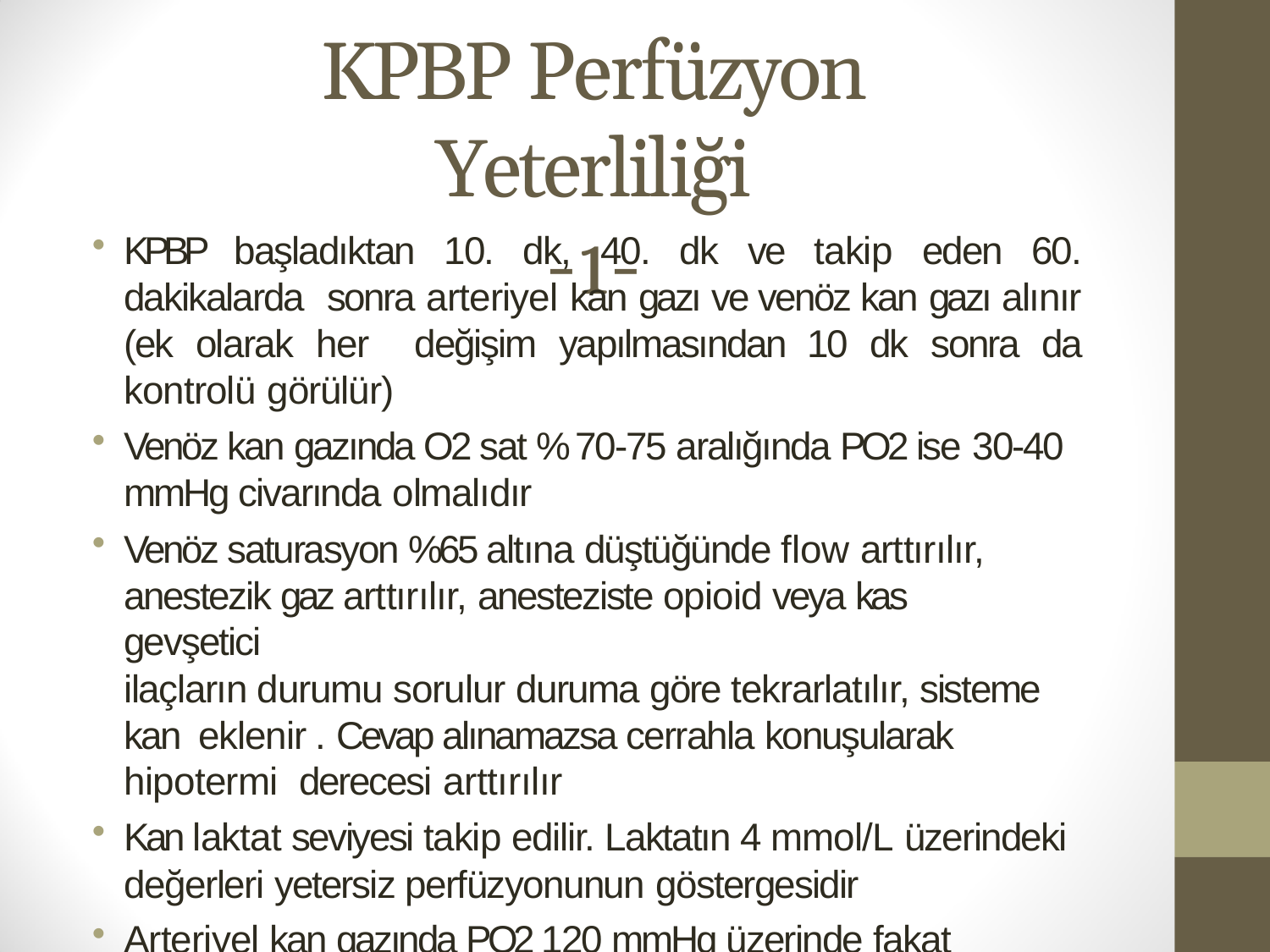

# KPBP Perfüzyon Yeterliliği
-1-
KPBP başladıktan 10. dk, 40. dk ve takip eden 60. dakikalarda  sonra arteriyel kan gazı ve venöz kan gazı alınır (ek olarak her  değişim yapılmasından 10 dk sonra da kontrolü görülür)
Venöz kan gazında O2 sat % 70-75 aralığında PO2 ise 30-40
mmHg civarında olmalıdır
Venöz saturasyon %65 altına düştüğünde flow arttırılır,  anestezik gaz arttırılır, anesteziste opioid veya kas gevşetici
ilaçların durumu sorulur duruma göre tekrarlatılır, sisteme kan  eklenir . Cevap alınamazsa cerrahla konuşularak hipotermi  derecesi arttırılır
Kan laktat seviyesi takip edilir. Laktatın 4 mmol/L üzerindeki
değerleri yetersiz perfüzyonunun göstergesidir
Arteriyel kan gazında PO2 120 mmHg üzerinde fakat 250  mmHg altında olmalıdır.